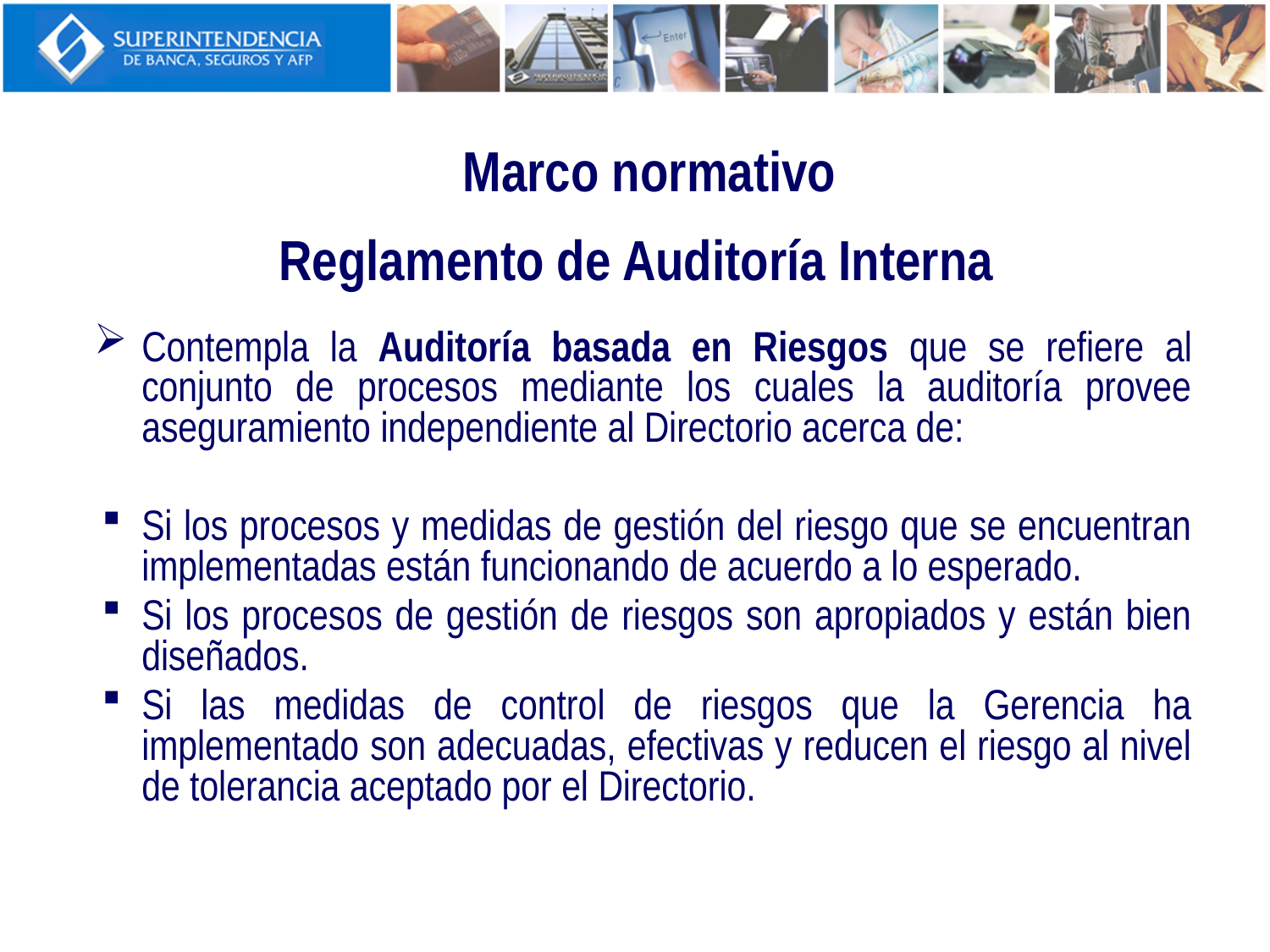

Marco normativo
Reglamento de Auditoría Interna
Contempla la Auditoría basada en Riesgos que se refiere al conjunto de procesos mediante los cuales la auditoría provee aseguramiento independiente al Directorio acerca de:

Si los procesos y medidas de gestión del riesgo que se encuentran implementadas están funcionando de acuerdo a lo esperado.
Si los procesos de gestión de riesgos son apropiados y están bien diseñados.
Si las medidas de control de riesgos que la Gerencia ha implementado son adecuadas, efectivas y reducen el riesgo al nivel de tolerancia aceptado por el Directorio.